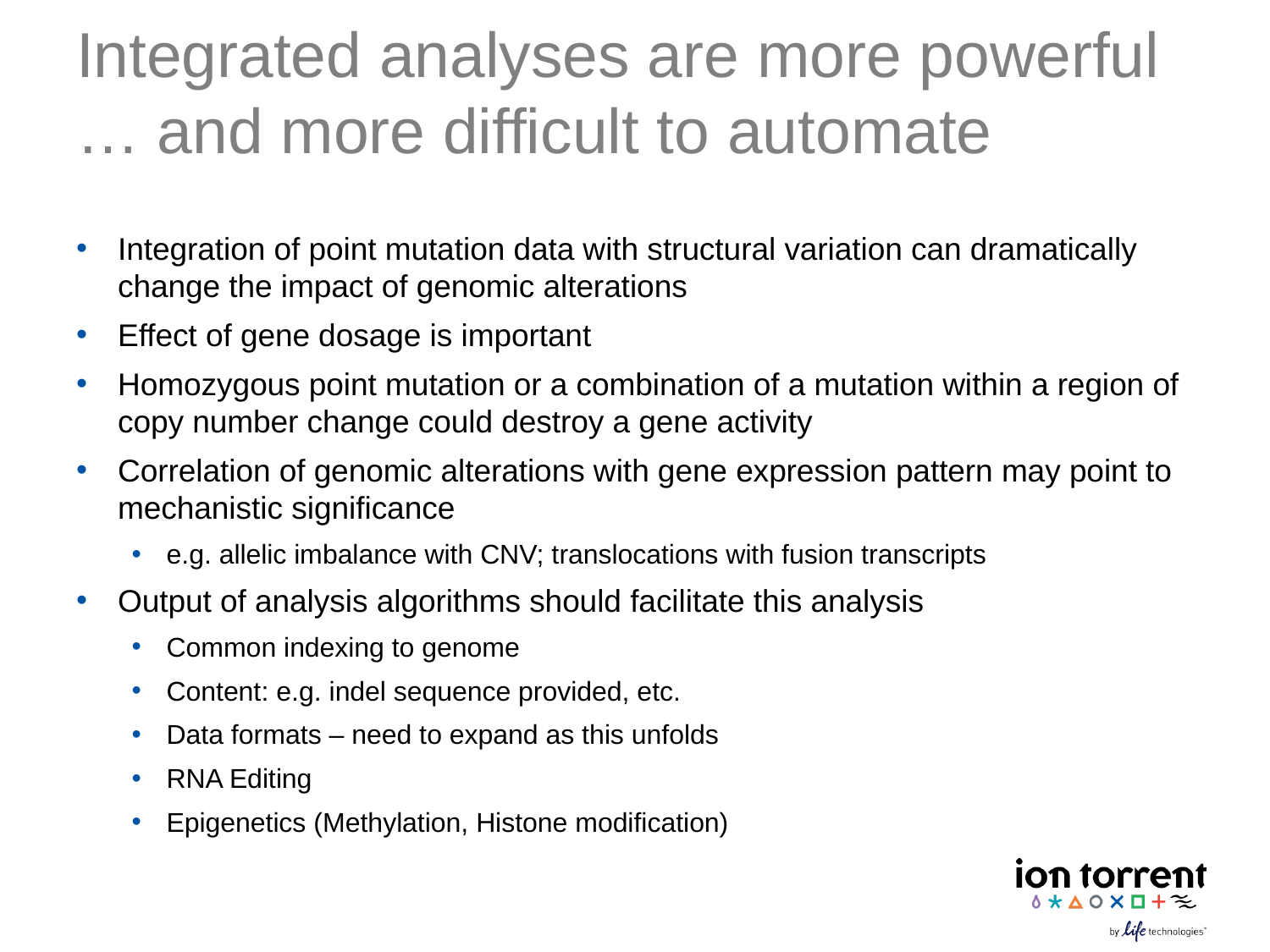

# Integrated analyses are more powerful … and more difficult to automate
Integration of point mutation data with structural variation can dramatically change the impact of genomic alterations
Effect of gene dosage is important
Homozygous point mutation or a combination of a mutation within a region of copy number change could destroy a gene activity
Correlation of genomic alterations with gene expression pattern may point to mechanistic significance
e.g. allelic imbalance with CNV; translocations with fusion transcripts
Output of analysis algorithms should facilitate this analysis
Common indexing to genome
Content: e.g. indel sequence provided, etc.
Data formats – need to expand as this unfolds
RNA Editing
Epigenetics (Methylation, Histone modification)